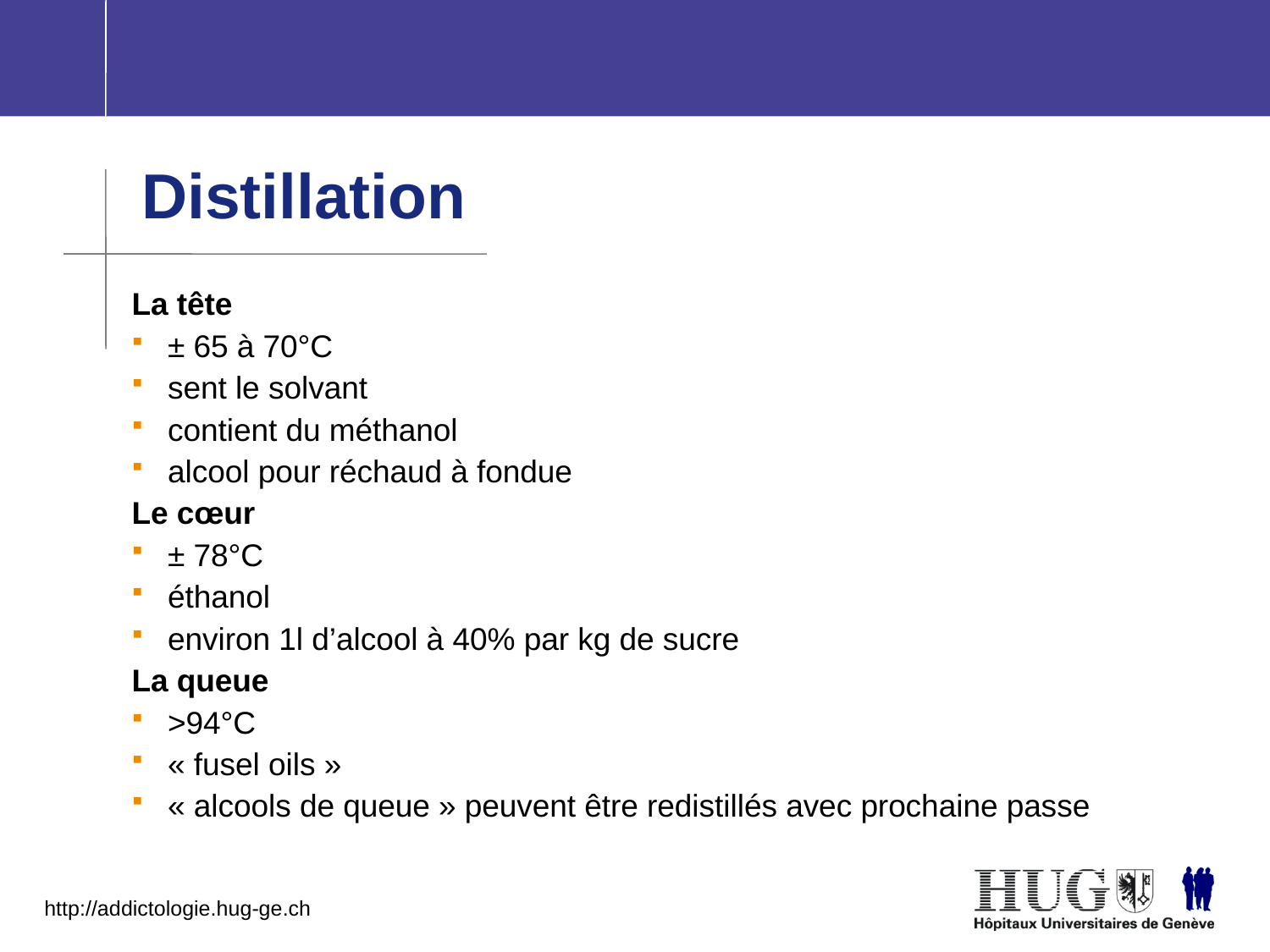

Distillation

La tête
± 65 à 70°C
sent le solvant
contient du méthanol
alcool pour réchaud à fondue
Le cœur
± 78°C
éthanol
environ 1l d’alcool à 40% par kg de sucre
La queue
>94°C
« fusel oils »
« alcools de queue » peuvent être redistillés avec prochaine passe